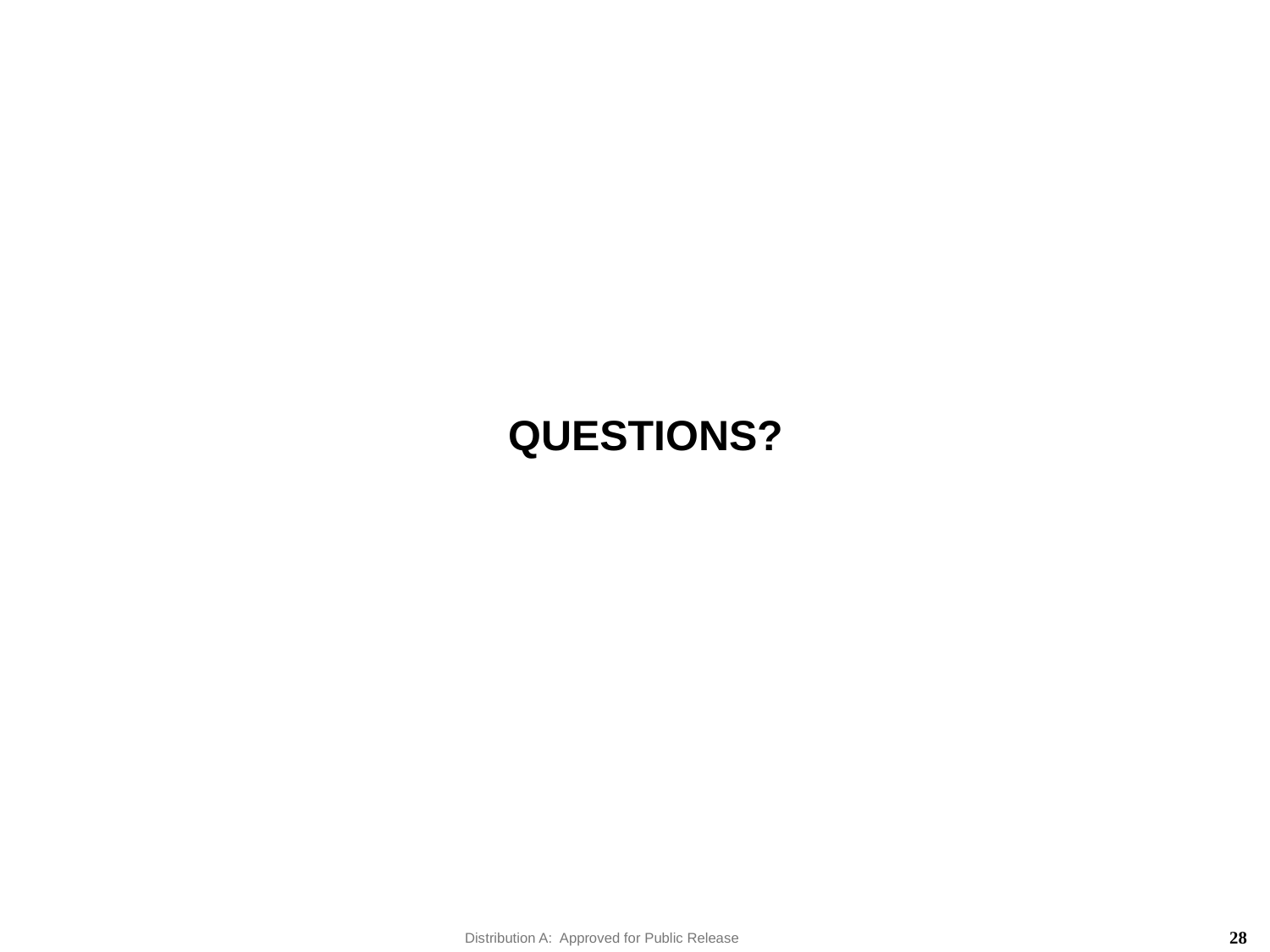

QUESTIONS?
28
Distribution A:  Approved for Public Release